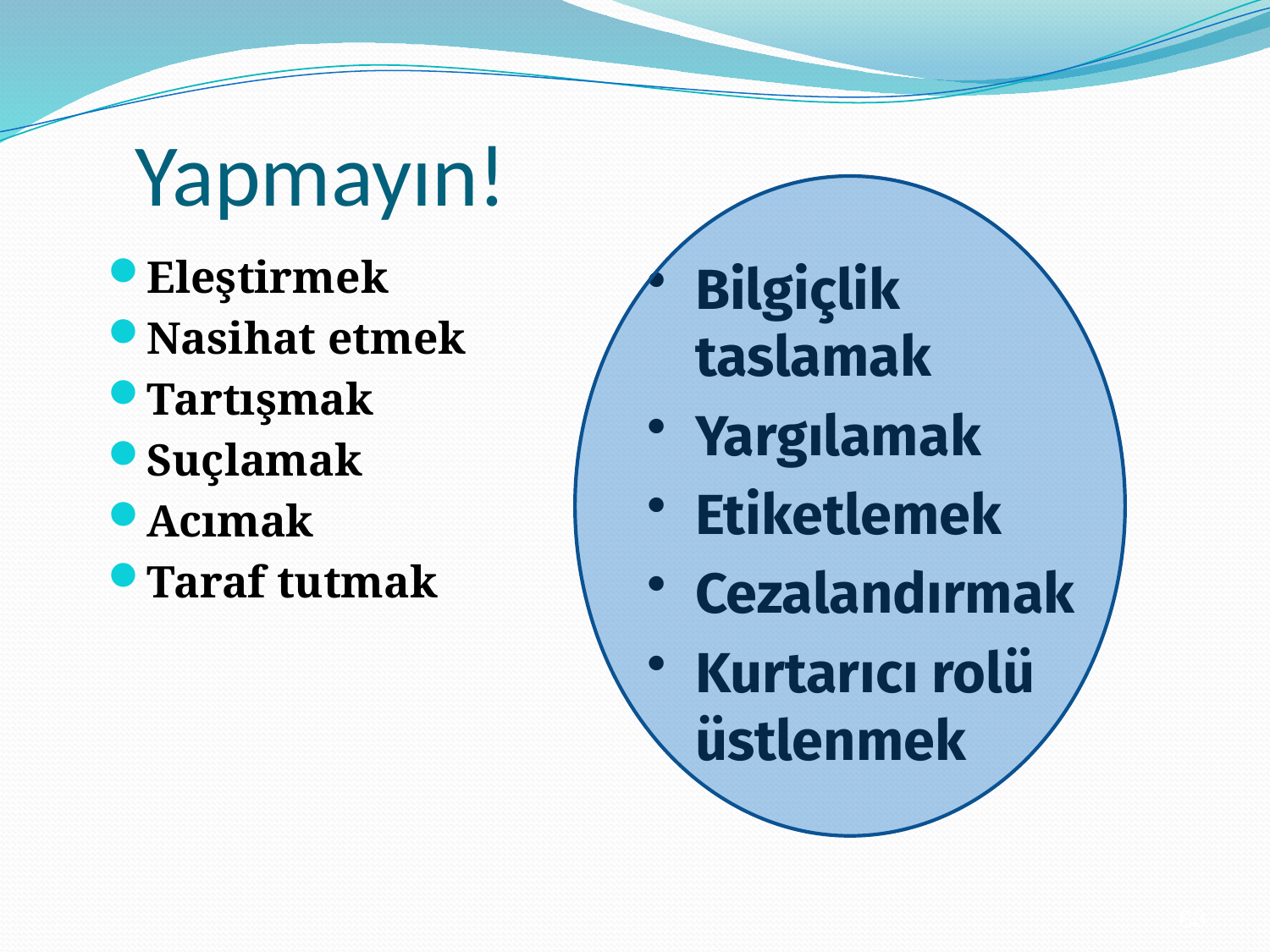

# Yapmayın!

Eleştirmek
Nasihat etmek
Tartışmak
Suçlamak
Acımak
Taraf tutmak
Bilgiçlik taslamak
Yargılamak
Etiketlemek
Cezalandırmak
Kurtarıcı rolü üstlenmek

88